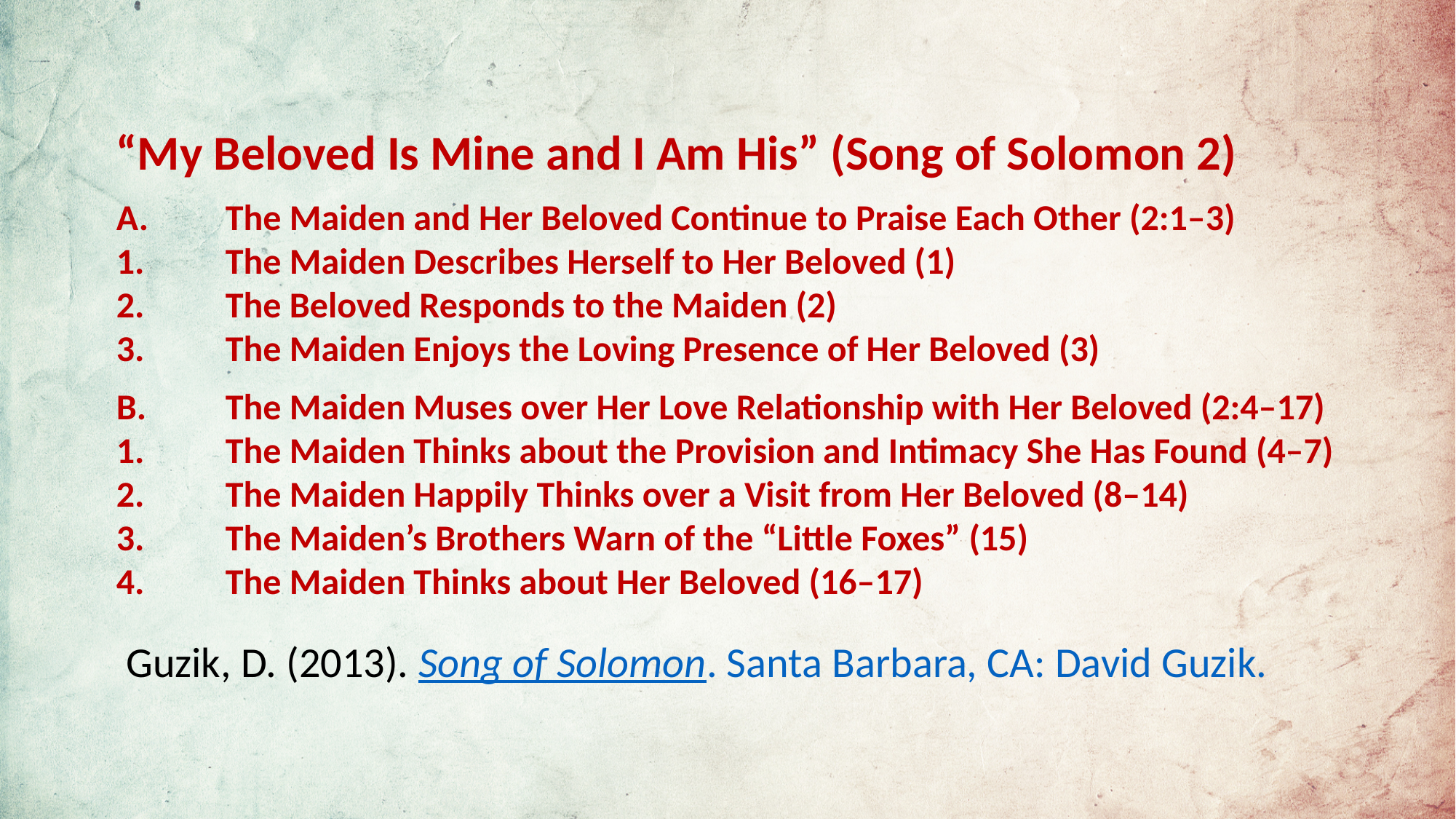

“My Beloved Is Mine and I Am His” (Song of Solomon 2)

A.	The Maiden and Her Beloved Continue to Praise Each Other (2:1–3)
1.	The Maiden Describes Herself to Her Beloved (1)
2.	The Beloved Responds to the Maiden (2)
3.	The Maiden Enjoys the Loving Presence of Her Beloved (3)

B.	The Maiden Muses over Her Love Relationship with Her Beloved (2:4–17)
1.	The Maiden Thinks about the Provision and Intimacy She Has Found (4–7)
2.	The Maiden Happily Thinks over a Visit from Her Beloved (8–14)
3.	The Maiden’s Brothers Warn of the “Little Foxes” (15)
4.	The Maiden Thinks about Her Beloved (16–17)

 Guzik, D. (2013). Song of Solomon. Santa Barbara, CA: David Guzik.